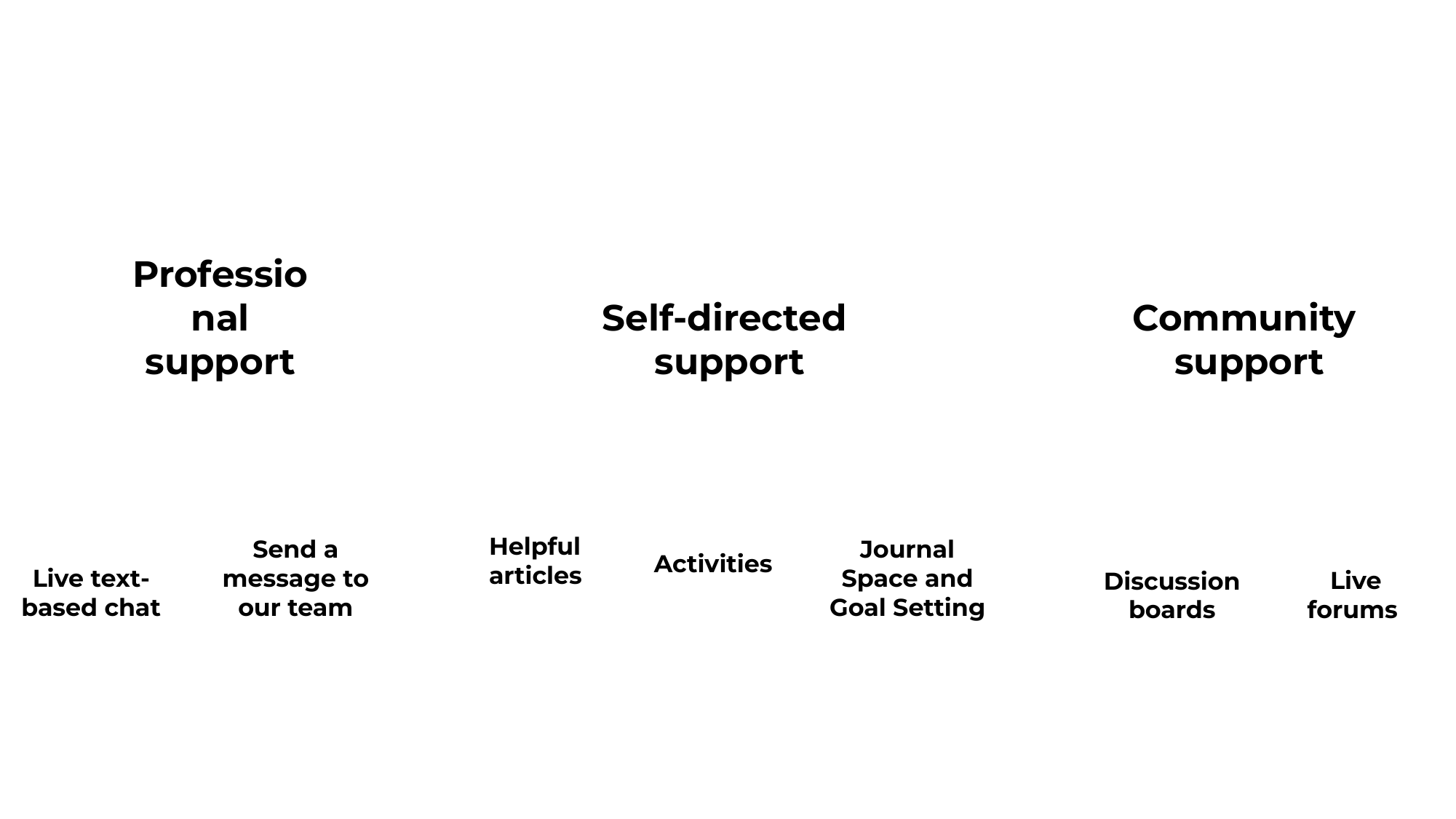

Professional
support
Self-directed
support
Community
support
Helpful articles
Live text-based chat
Send a message to our team
Activities

Journal Space and Goal Setting

Live forums
Discussion boards